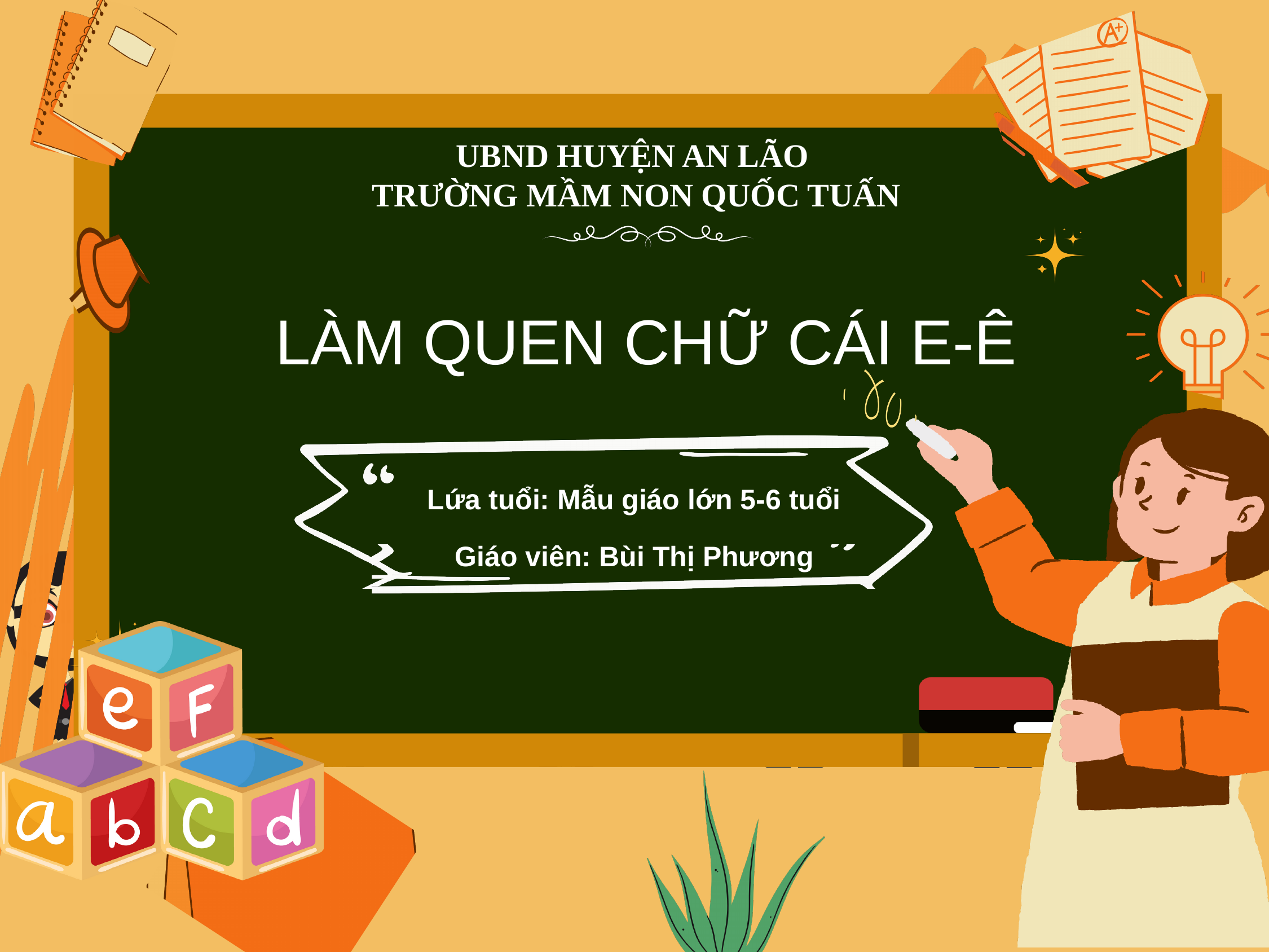

UBND HUYỆN AN LÃO
 TRƯỜNG MẦM NON QUỐC TUẤN
Chọn những người giúp đỡ bạn.

Michelle Obama

LÀM QUEN CHỮ CÁI E-Ê

Lứa tuổi: Mẫu giáo lớn 5-6 tuổi
Giáo viên: Bùi Thị Phương